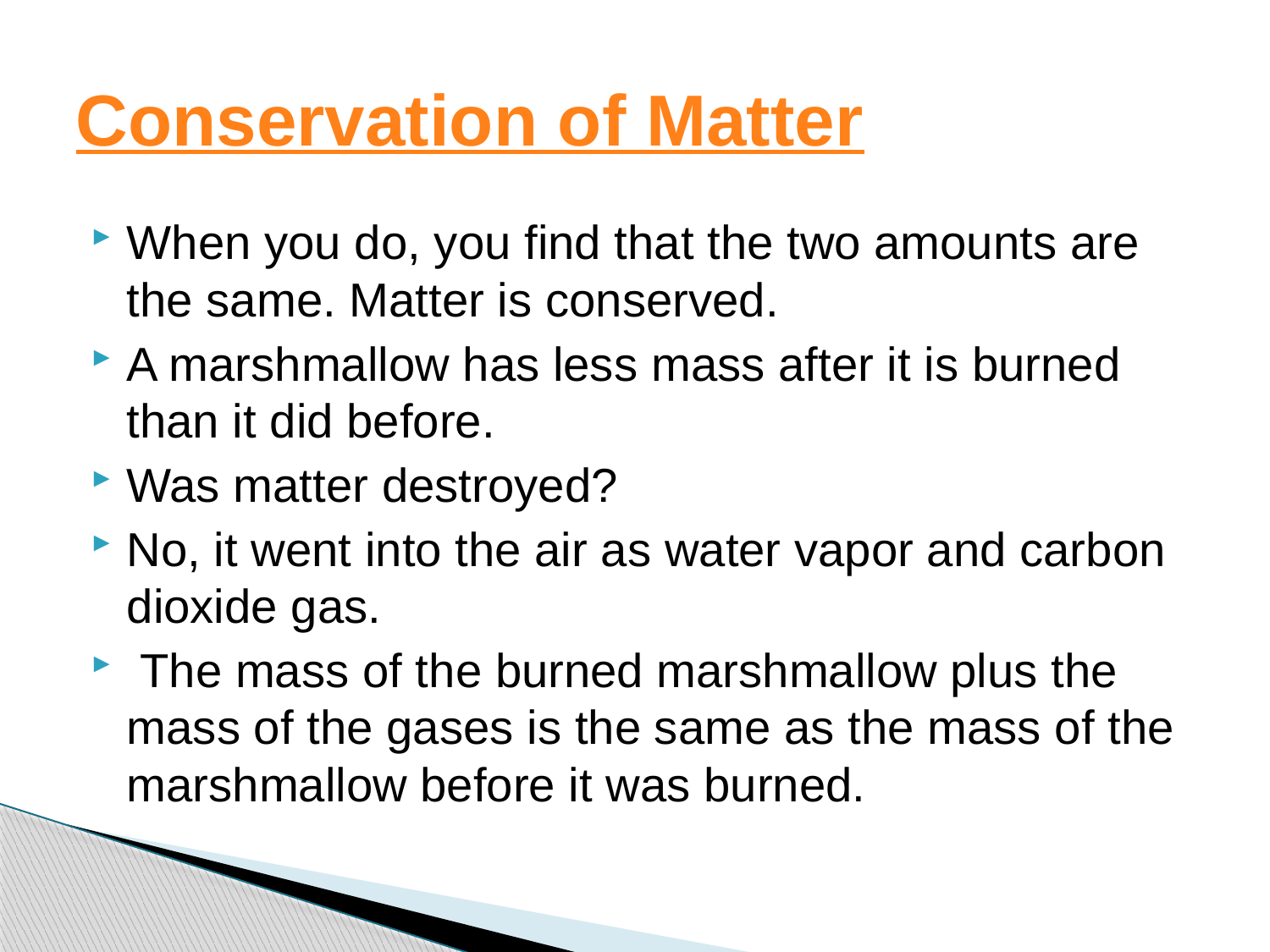

# Conservation of Matter
When you do, you find that the two amounts are the same. Matter is conserved.
A marshmallow has less mass after it is burned than it did before.
Was matter destroyed?
No, it went into the air as water vapor and carbon dioxide gas.
 The mass of the burned marshmallow plus the mass of the gases is the same as the mass of the marshmallow before it was burned.